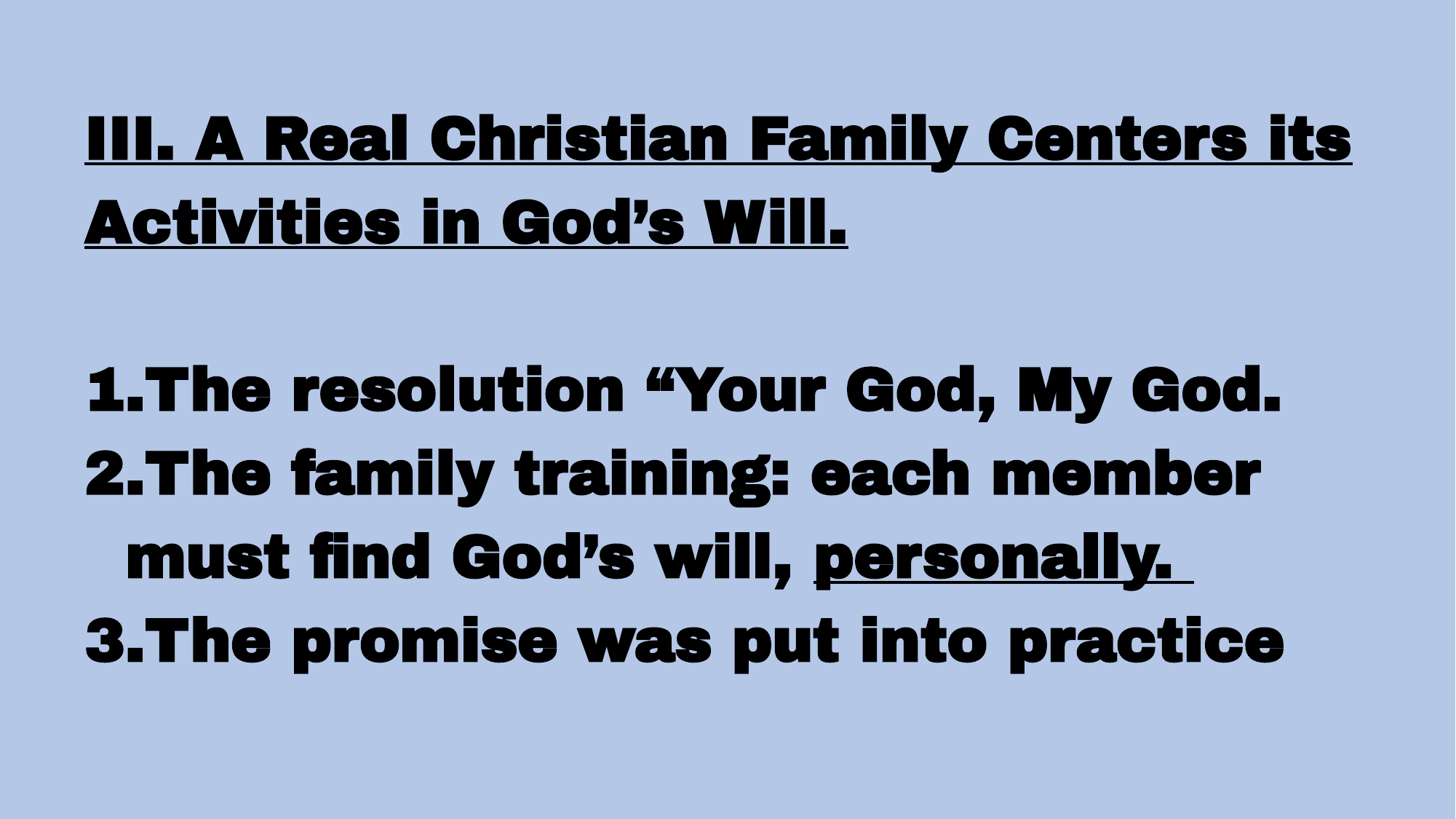

III. A Real Christian Family Centers its Activities in God’s Will.

The resolution “Your God, My God.
The family training: each member must find God’s will, personally.
The promise was put into practice